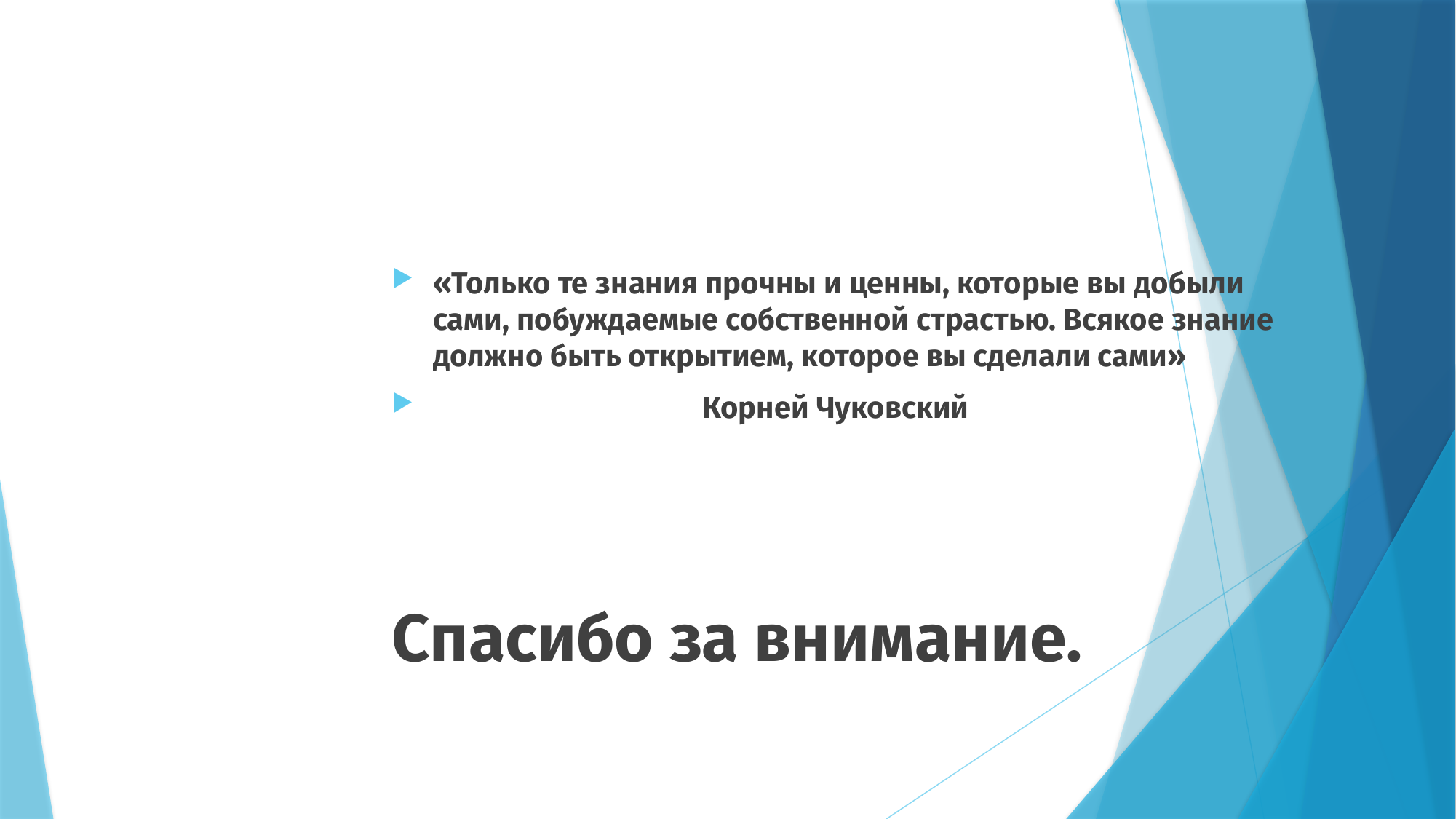

«Только те знания прочны и ценны, которые вы добыли сами, побуждаемые собственной страстью. Всякое знание должно быть открытием, которое вы сделали сами»
                                     Корней Чуковский

Спасибо за внимание.
#